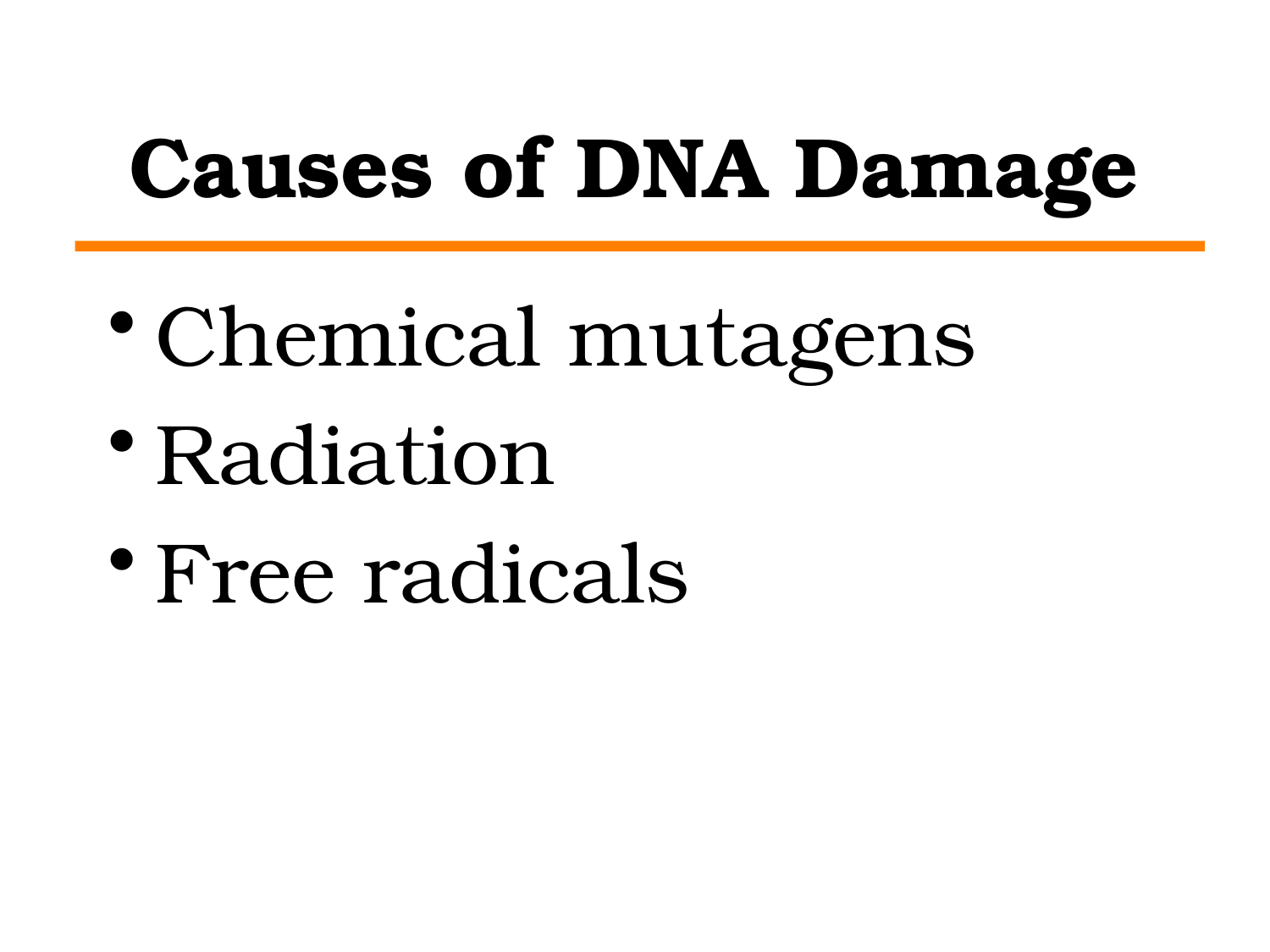

# Causes of DNA Damage

Chemical mutagens
Radiation
Free radicals